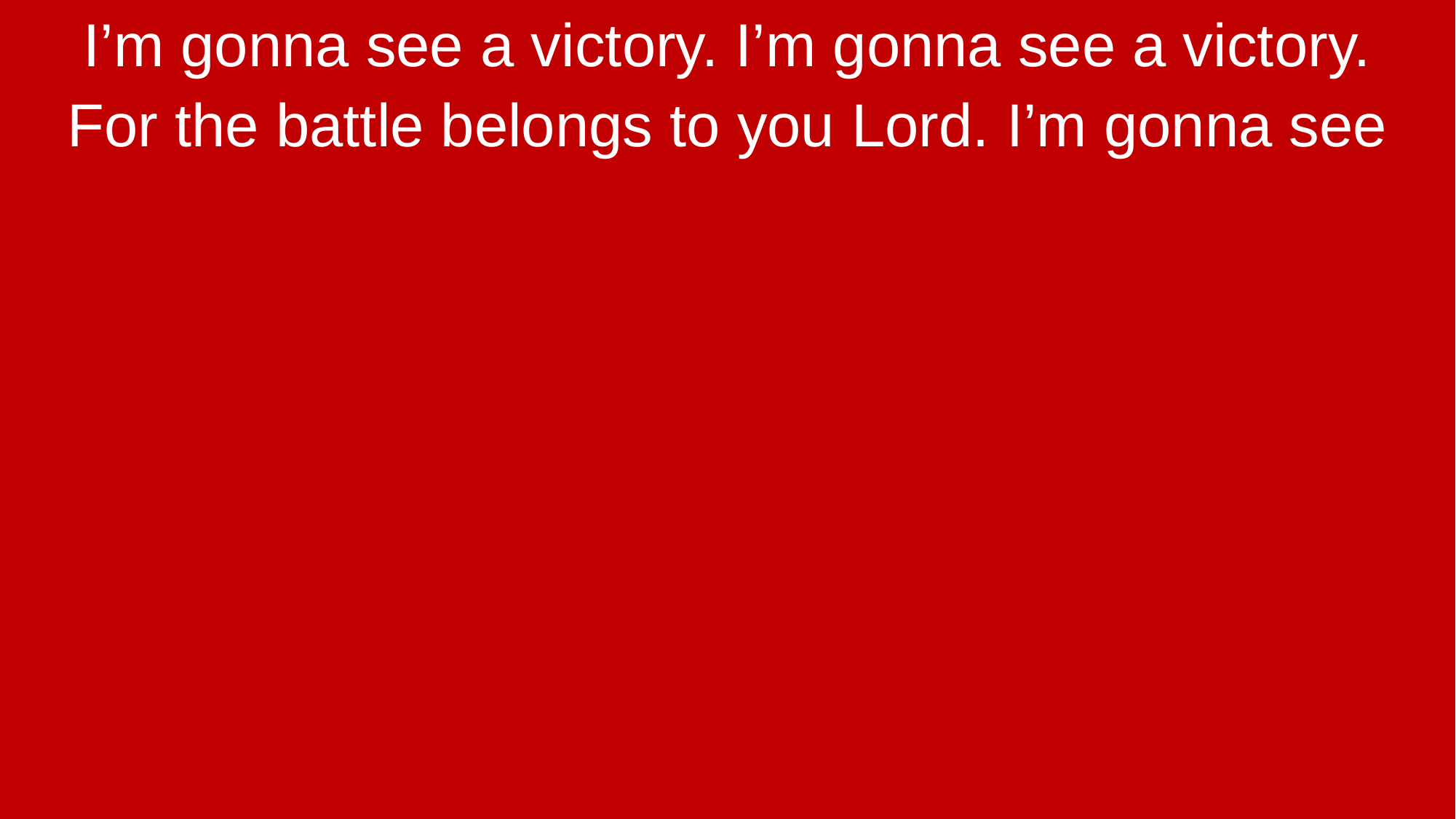

I’m gonna see a victory. I’m gonna see a victory.
For the battle belongs to you Lord. I’m gonna see